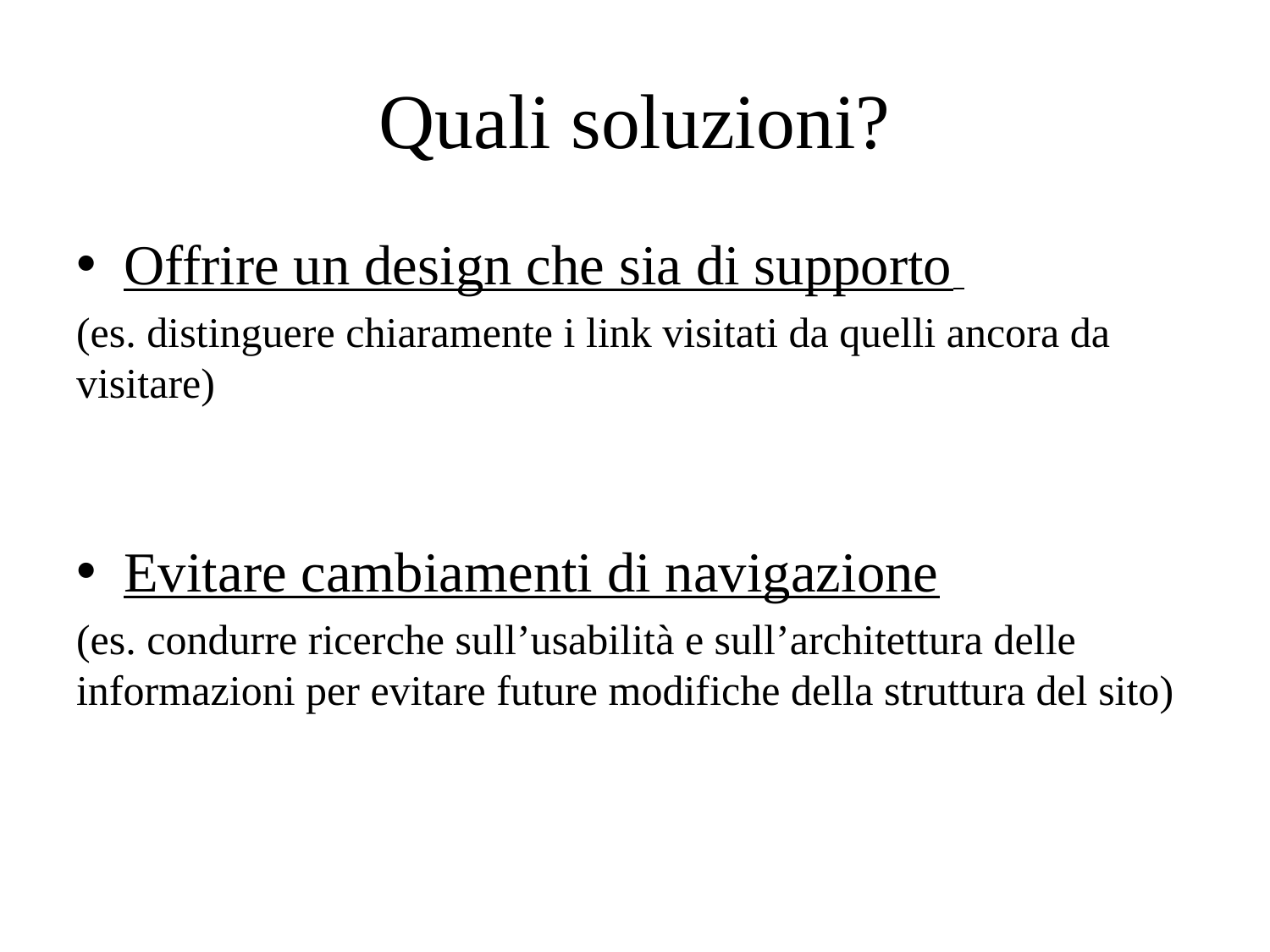

# Quali soluzioni?
Offrire un design che sia di supporto
(es. distinguere chiaramente i link visitati da quelli ancora da visitare)

Evitare cambiamenti di navigazione
(es. condurre ricerche sull’usabilità e sull’architettura delle informazioni per evitare future modifiche della struttura del sito)